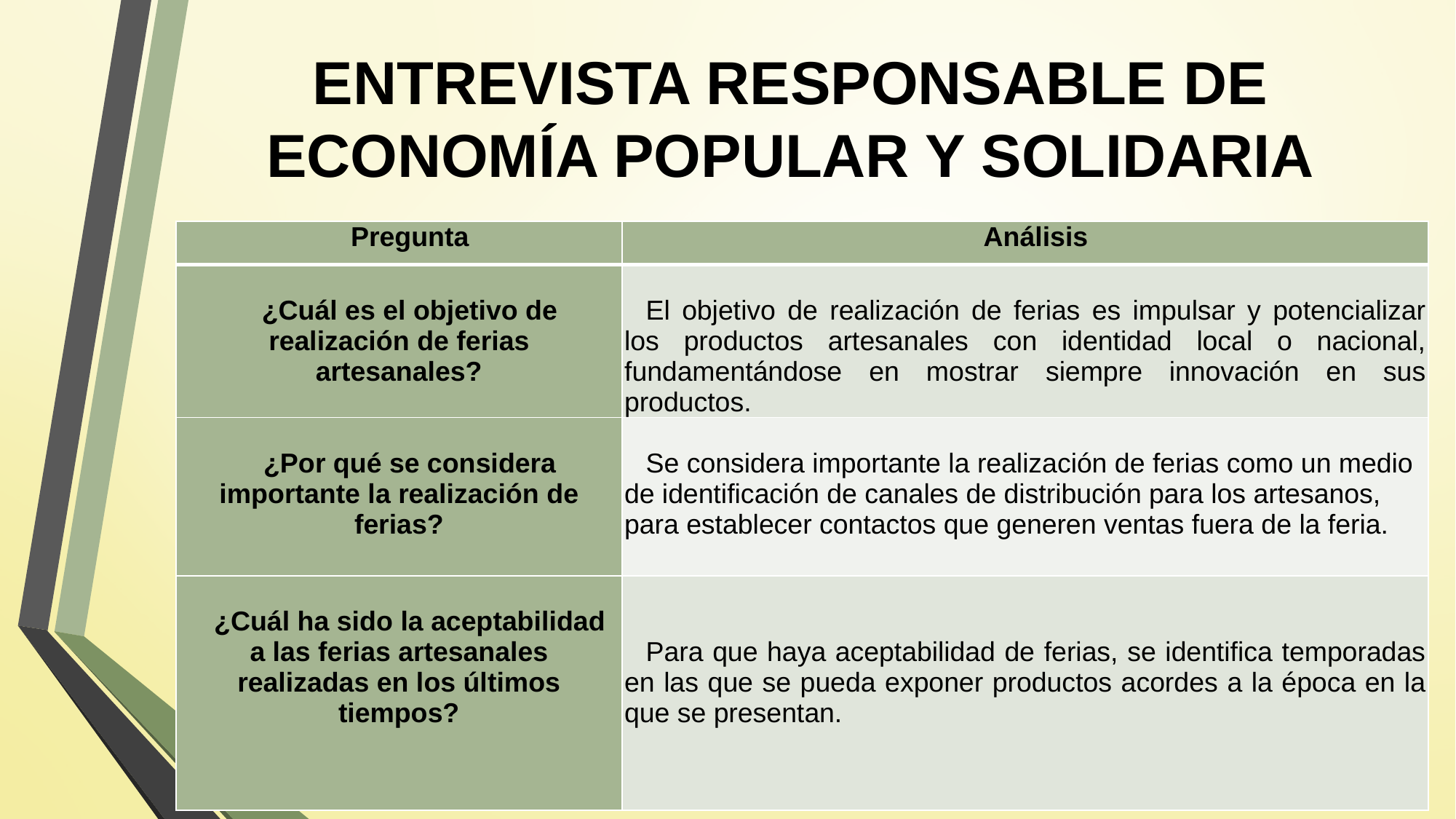

# ENTREVISTA RESPONSABLE DE ECONOMÍA POPULAR Y SOLIDARIA
| Pregunta | Análisis |
| --- | --- |
| ¿Cuál es el objetivo de realización de ferias artesanales? | El objetivo de realización de ferias es impulsar y potencializar los productos artesanales con identidad local o nacional, fundamentándose en mostrar siempre innovación en sus productos. |
| ¿Por qué se considera importante la realización de ferias? | Se considera importante la realización de ferias como un medio de identificación de canales de distribución para los artesanos, para establecer contactos que generen ventas fuera de la feria. |
| ¿Cuál ha sido la aceptabilidad a las ferias artesanales realizadas en los últimos tiempos? | Para que haya aceptabilidad de ferias, se identifica temporadas en las que se pueda exponer productos acordes a la época en la que se presentan. |